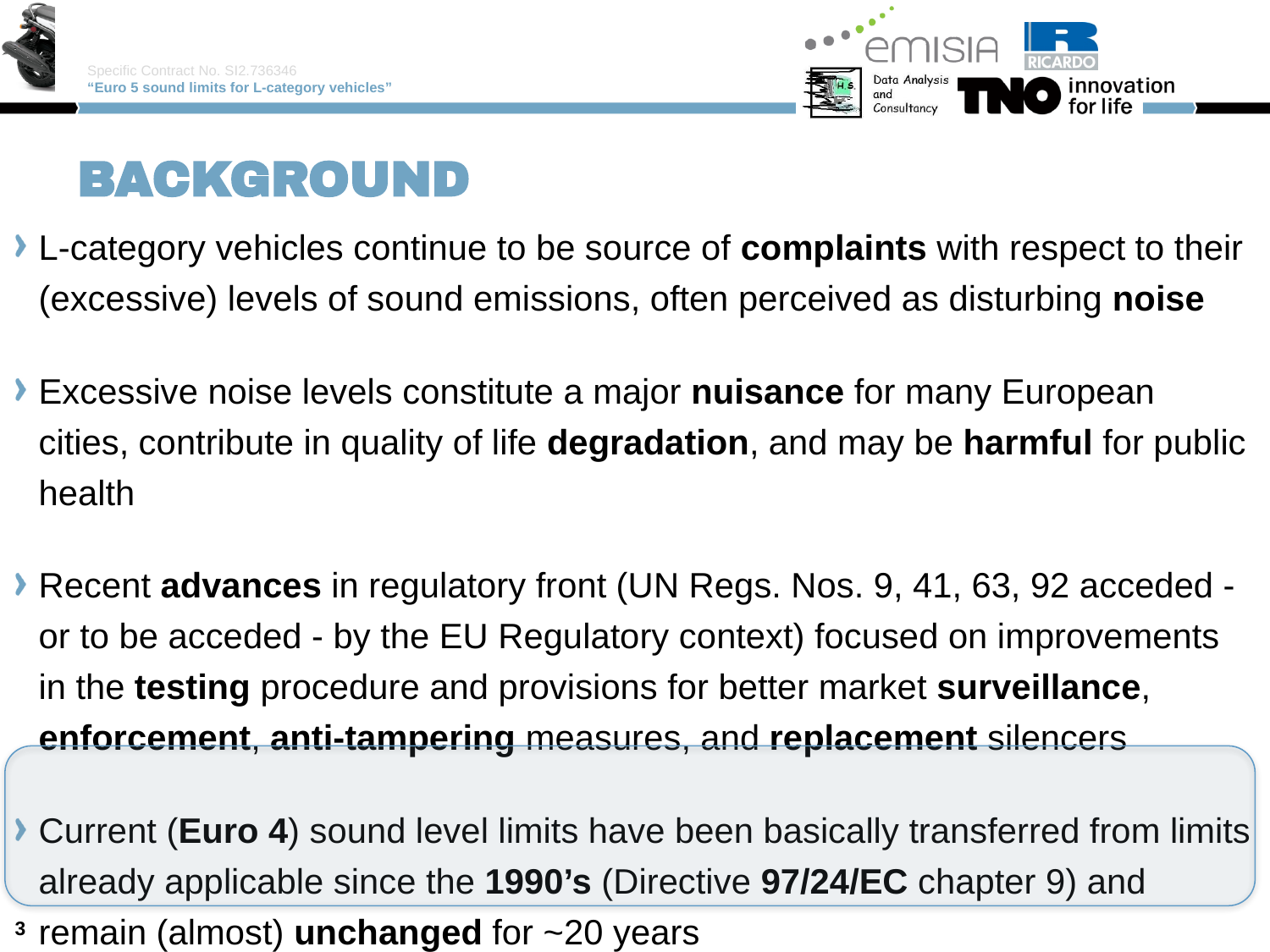

# background
L-category vehicles continue to be source of complaints with respect to their (excessive) levels of sound emissions, often perceived as disturbing noise
Excessive noise levels constitute a major nuisance for many European cities, contribute in quality of life degradation, and may be harmful for public health
Recent advances in regulatory front (UN Regs. Nos. 9, 41, 63, 92 acceded - or to be acceded - by the EU Regulatory context) focused on improvements in the testing procedure and provisions for better market surveillance, enforcement, anti-tampering measures, and replacement silencers
Current (Euro 4) sound level limits have been basically transferred from limits already applicable since the 1990’s (Directive 97/24/EC chapter 9) and remain (almost) unchanged for ~20 years

3